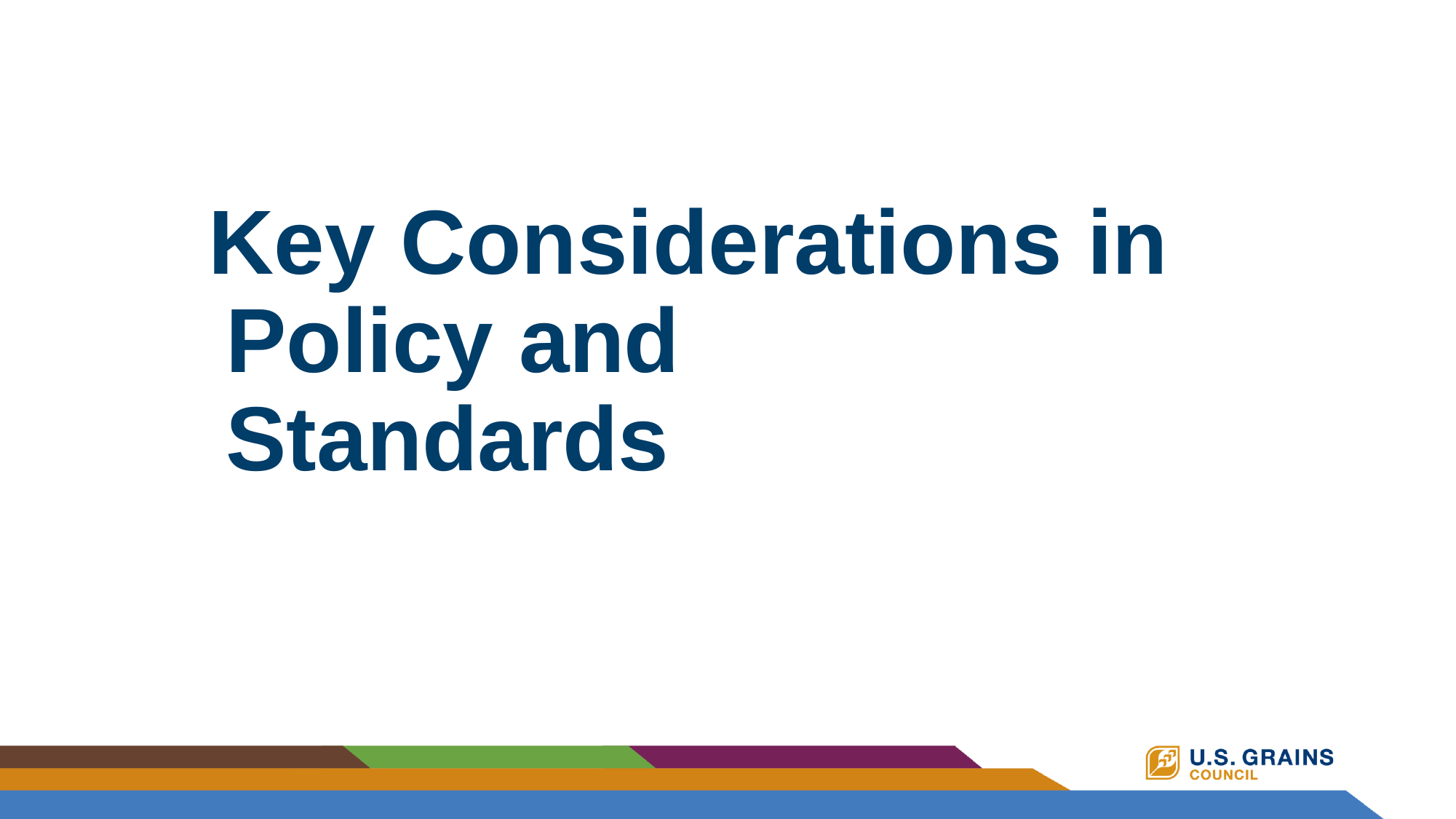

# Key Considerations in Policy and	Standards